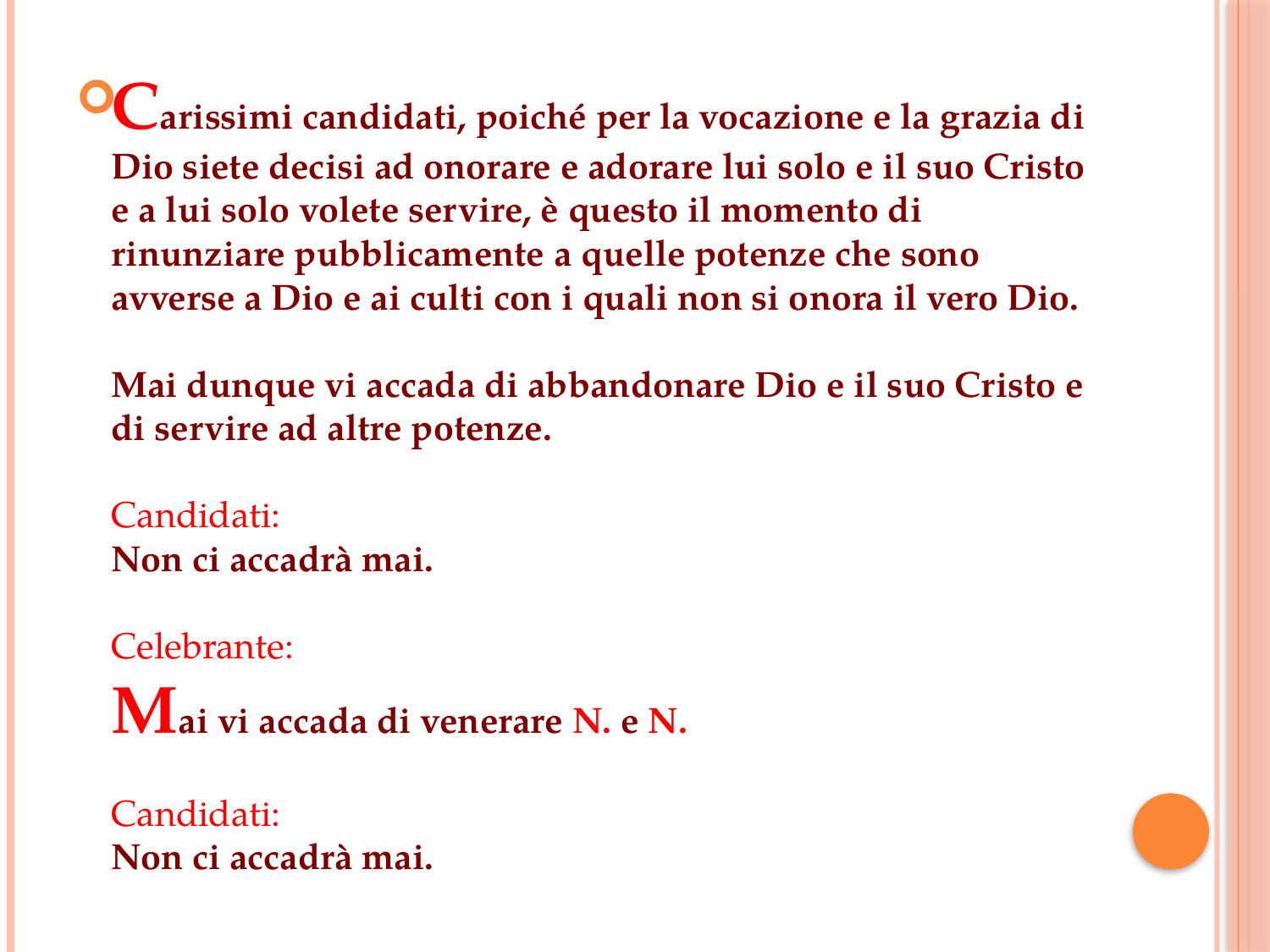

Carissimi candidati, poiché per la vocazione e la grazia di Dio siete decisi ad onorare e adorare lui solo e il suo Cristo e a lui solo volete servire, è questo il momento di rinunziare pubblicamente a quelle potenze che sono avverse a Dio e ai culti con i quali non si onora il vero Dio.
Mai dunque vi accada di abbandonare Dio e il suo Cristo e di servire ad altre potenze.
Candidati:
Non ci accadrà mai.
Celebrante:
Mai vi accada di venerare N. e N.
Candidati:
Non ci accadrà mai.